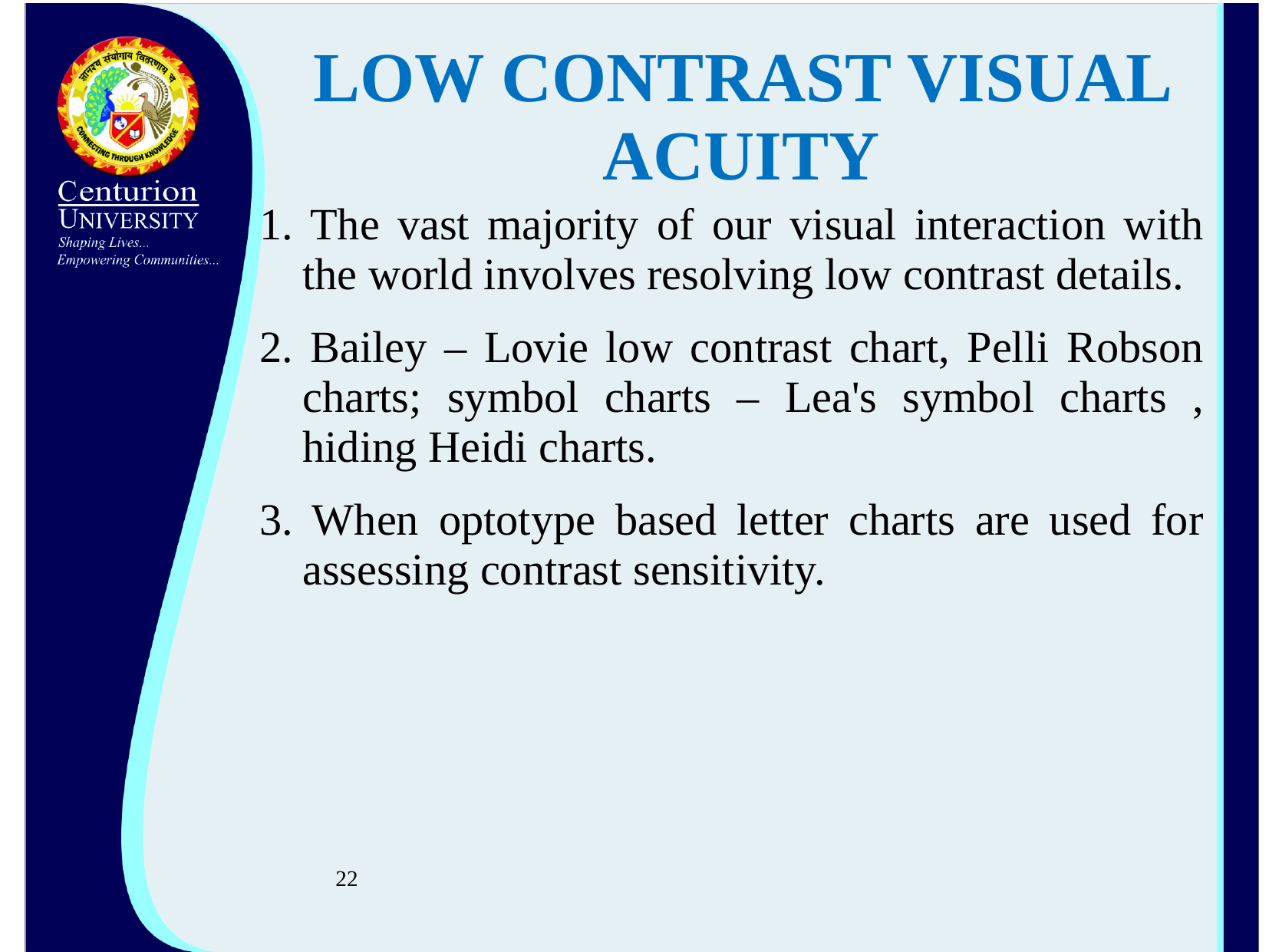

# LOW CONTRAST VISUAL ACUITY
1. The vast majority of our visual interaction with the world involves resolving low contrast details.
2. Bailey – Lovie low contrast chart, Pelli Robson charts; symbol charts – Lea's symbol charts , hiding Heidi charts.
3. When optotype based letter charts are used for assessing contrast sensitivity.
22